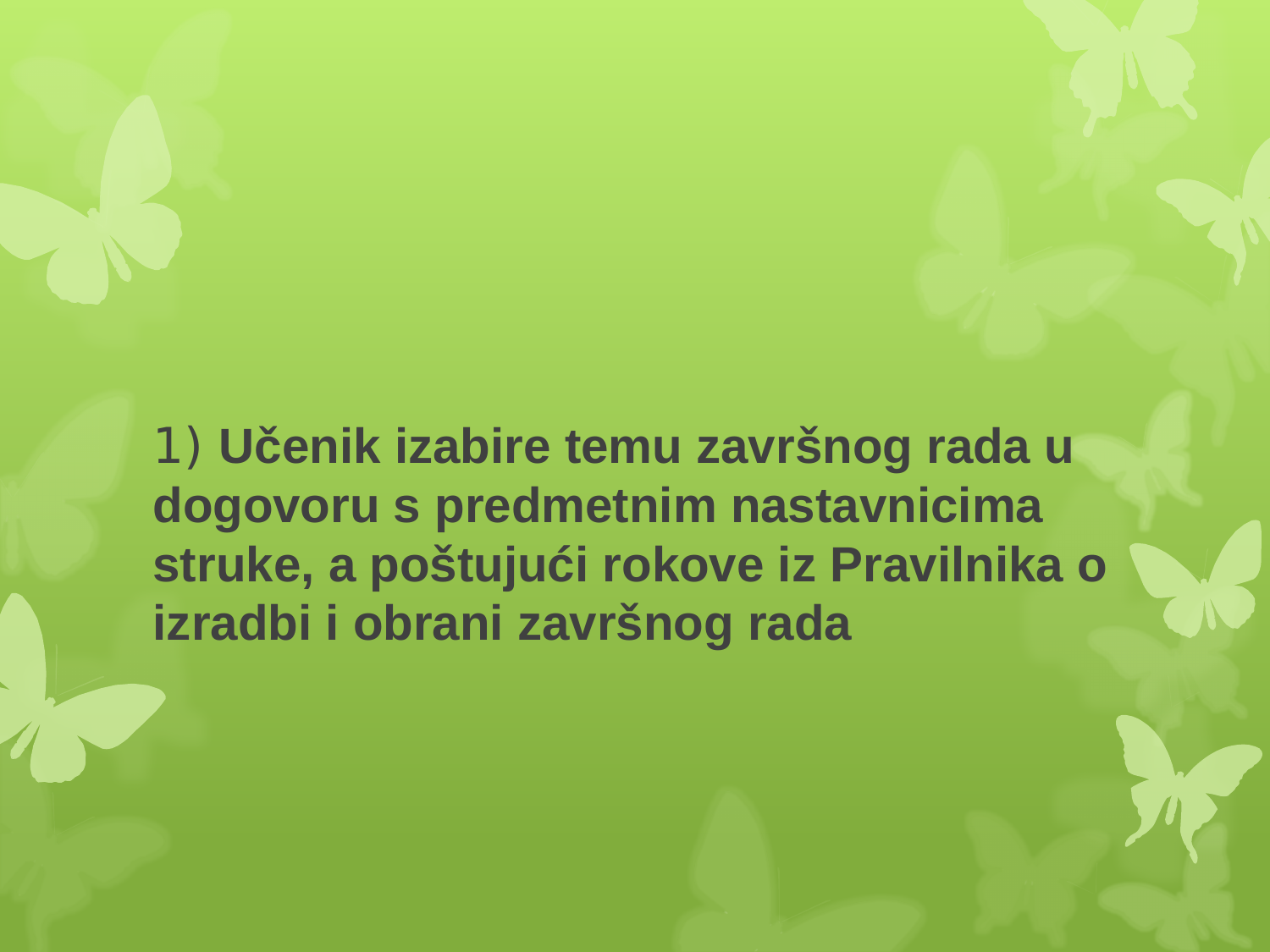

#
1) Učenik izabire temu završnog rada u dogovoru s predmetnim nastavnicima struke, a poštujući rokove iz Pravilnika o izradbi i obrani završnog rada